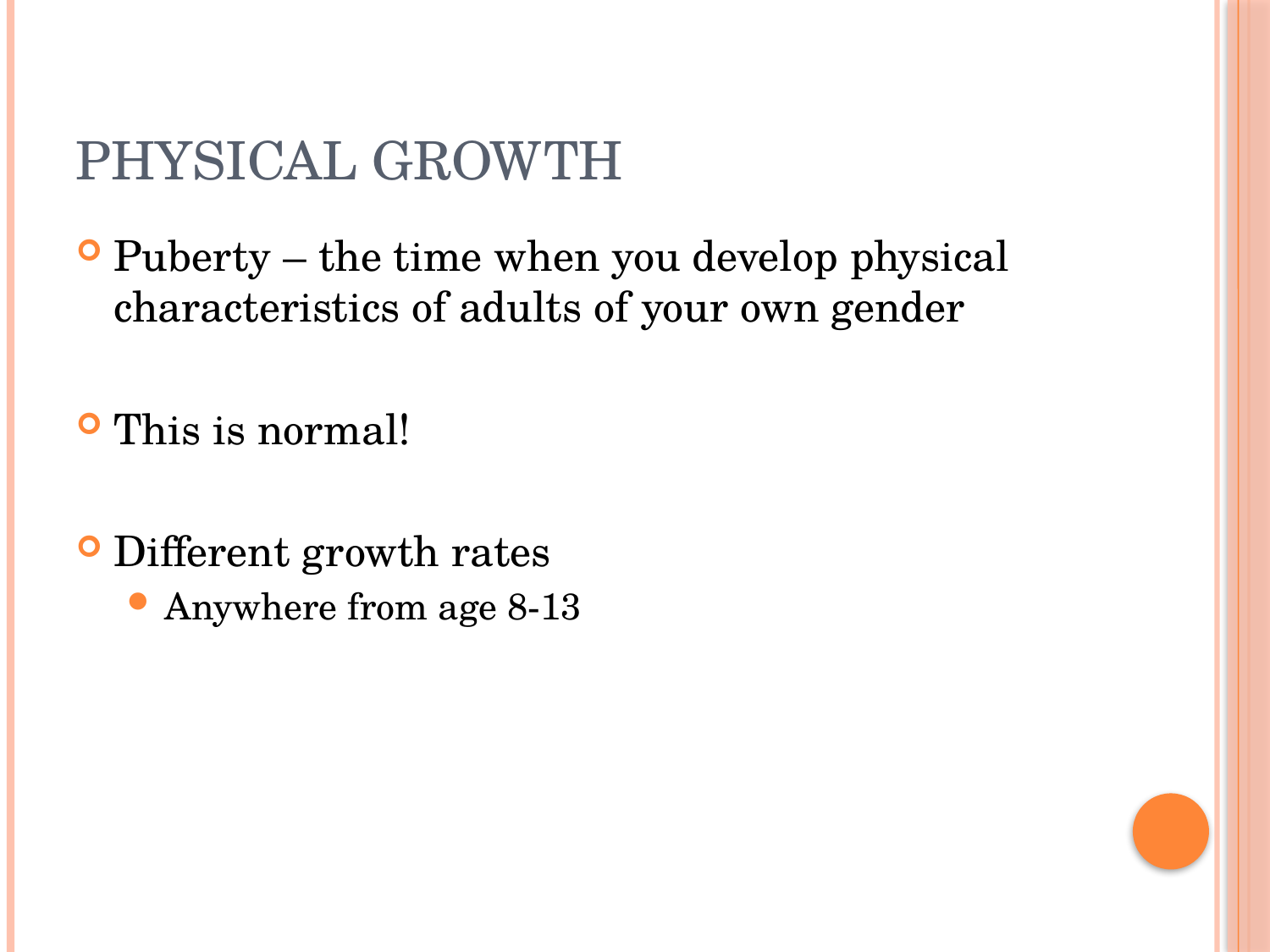

# Physical growth
Puberty – the time when you develop physical characteristics of adults of your own gender

This is normal!

Different growth rates
Anywhere from age 8-13